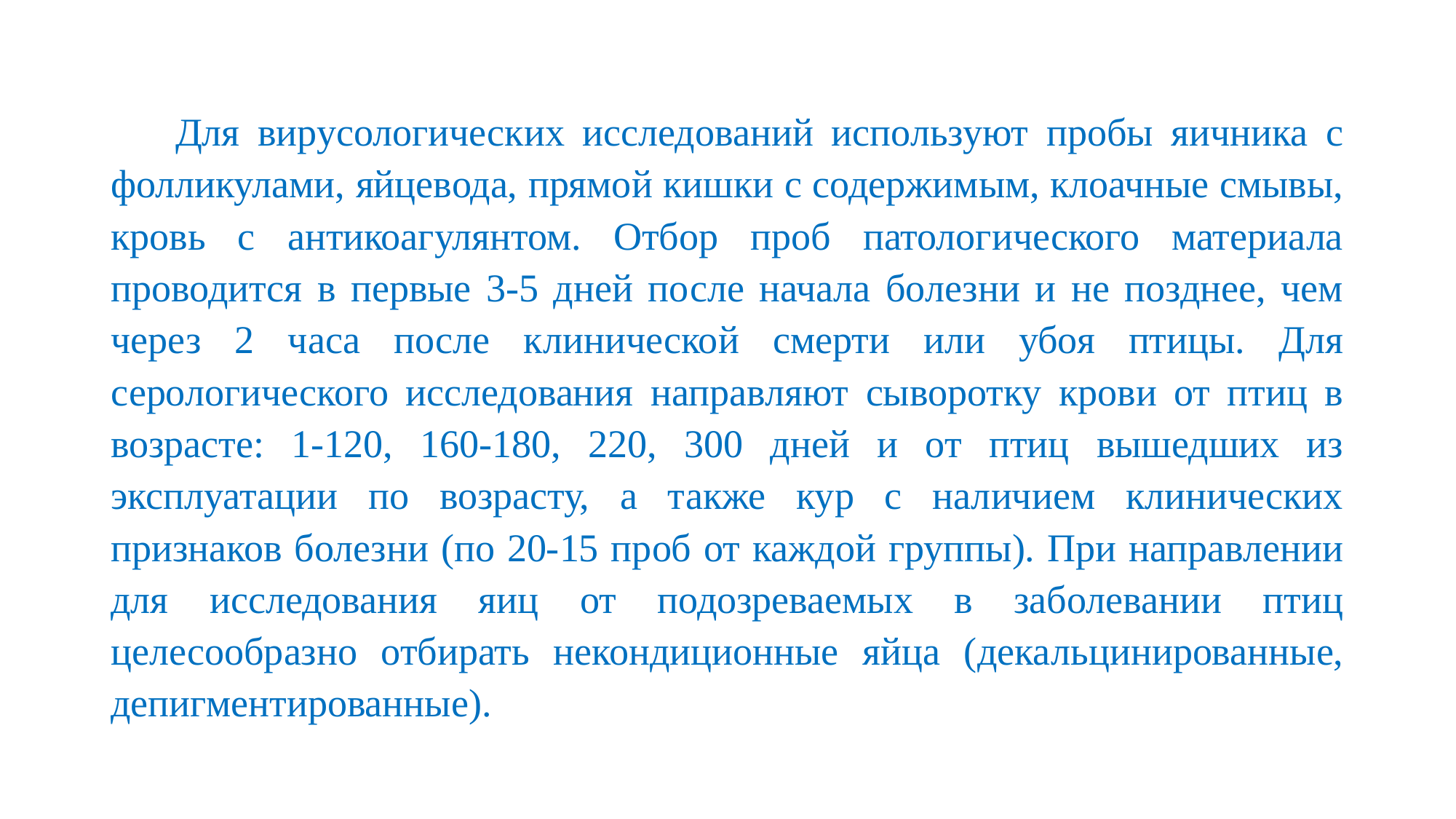

Для вирусологических исследований используют пробы яичника с фолликулами, яйцевода, прямой кишки с содержимым, клоачные смывы, кровь с антикоагулянтом. Отбор проб патологического материала проводится в первые 3-5 дней после начала болезни и не позднее, чем через 2 часа после клинической смерти или убоя птицы. Для серологического исследования направляют сыворотку крови от птиц в возрасте: 1-120, 160-180, 220, 300 дней и от птиц вышедших из эксплуатации по возрасту, а также кур с наличием клинических признаков болезни (по 20-15 проб от каждой группы). При направлении для исследования яиц от подозреваемых в заболевании птиц целесообразно отбирать некондиционные яйца (декальцинированные, депигментированные).